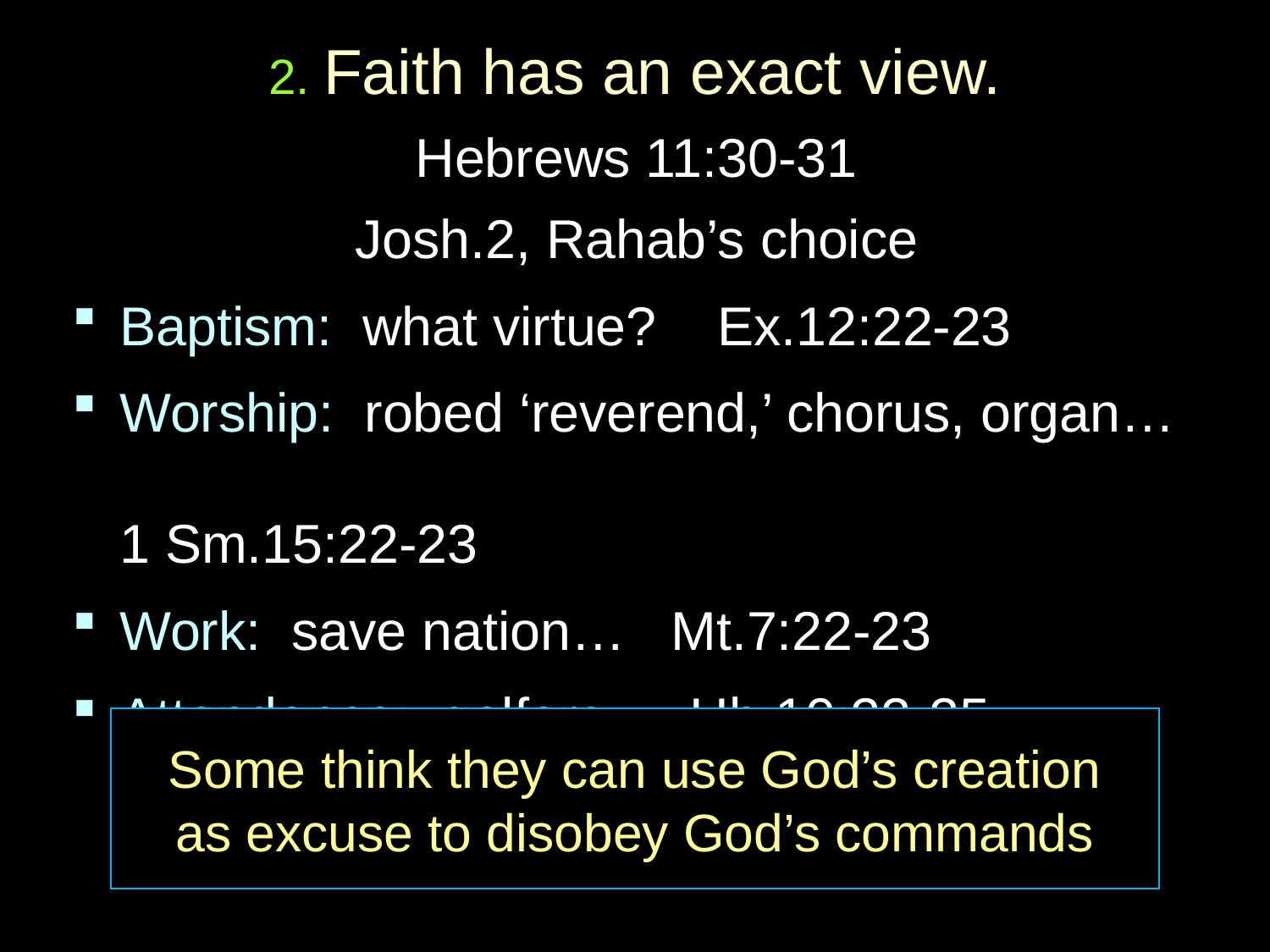

# 2. Faith has an exact view.
Hebrews 11:30-31
Josh.2, Rahab’s choice
Baptism:  what virtue?    Ex.12:22-23
Worship:  robed ‘reverend,’ chorus, organ…
1 Sm.15:22-23
Work:  save nation…   Mt.7:22-23
Attendance:  golfers…  Hb.10:22-25

Some think they can use God’s creation
as excuse to disobey God’s commands